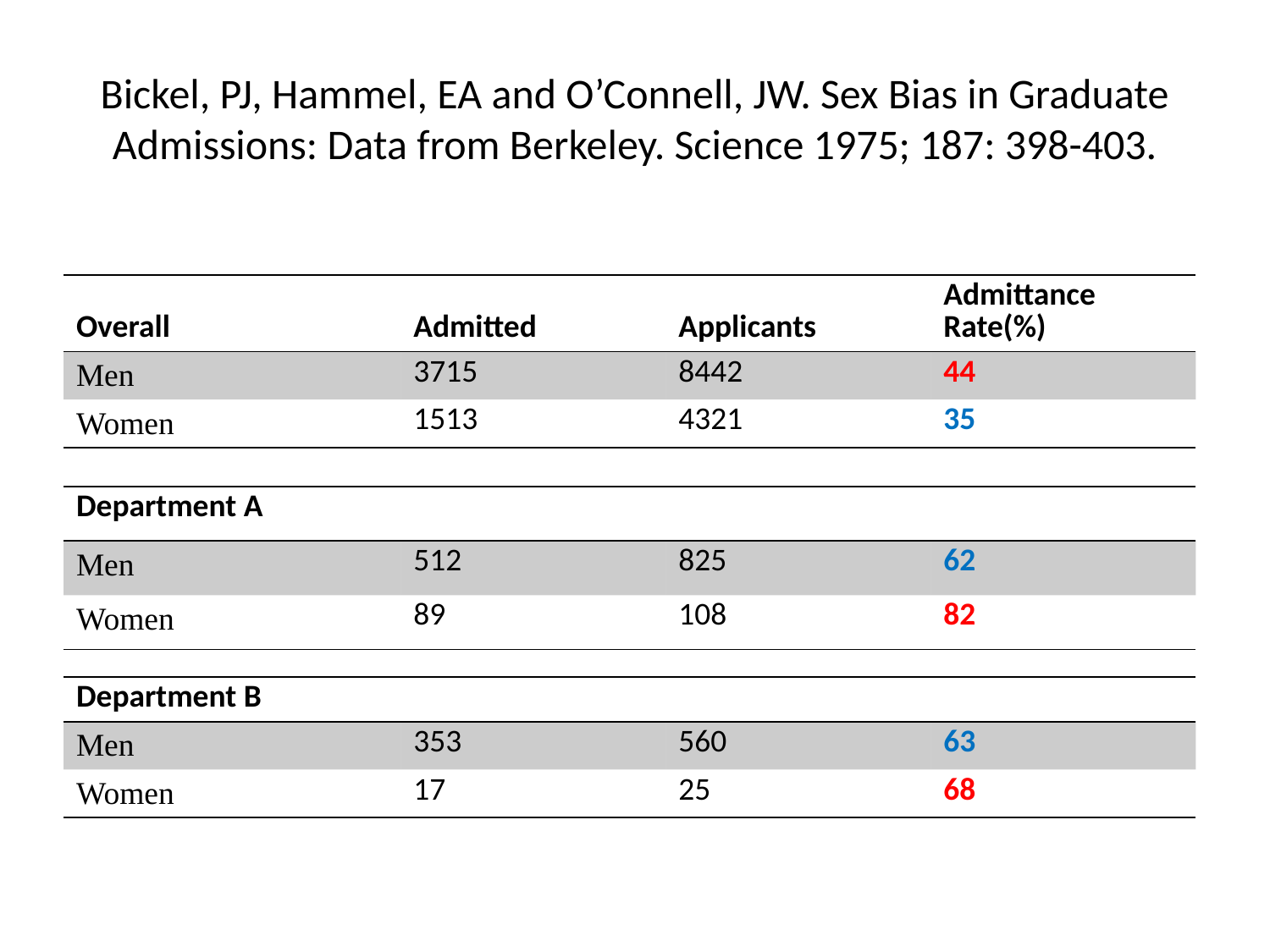

# Bickel, PJ, Hammel, EA and O’Connell, JW. Sex Bias in Graduate Admissions: Data from Berkeley. Science 1975; 187: 398-403.
| Overall | Admitted | Applicants | Admittance Rate(%) |
| --- | --- | --- | --- |
| Men | 3715 | 8442 | 44 |
| Women | 1513 | 4321 | 35 |
| Department A |  |  |  |
| --- | --- | --- | --- |
| Men | 512 | 825 | 62 |
| Women | 89 | 108 | 82 |
| Department B |  |  |  |
| --- | --- | --- | --- |
| Men | 353 | 560 | 63 |
| Women | 17 | 25 | 68 |